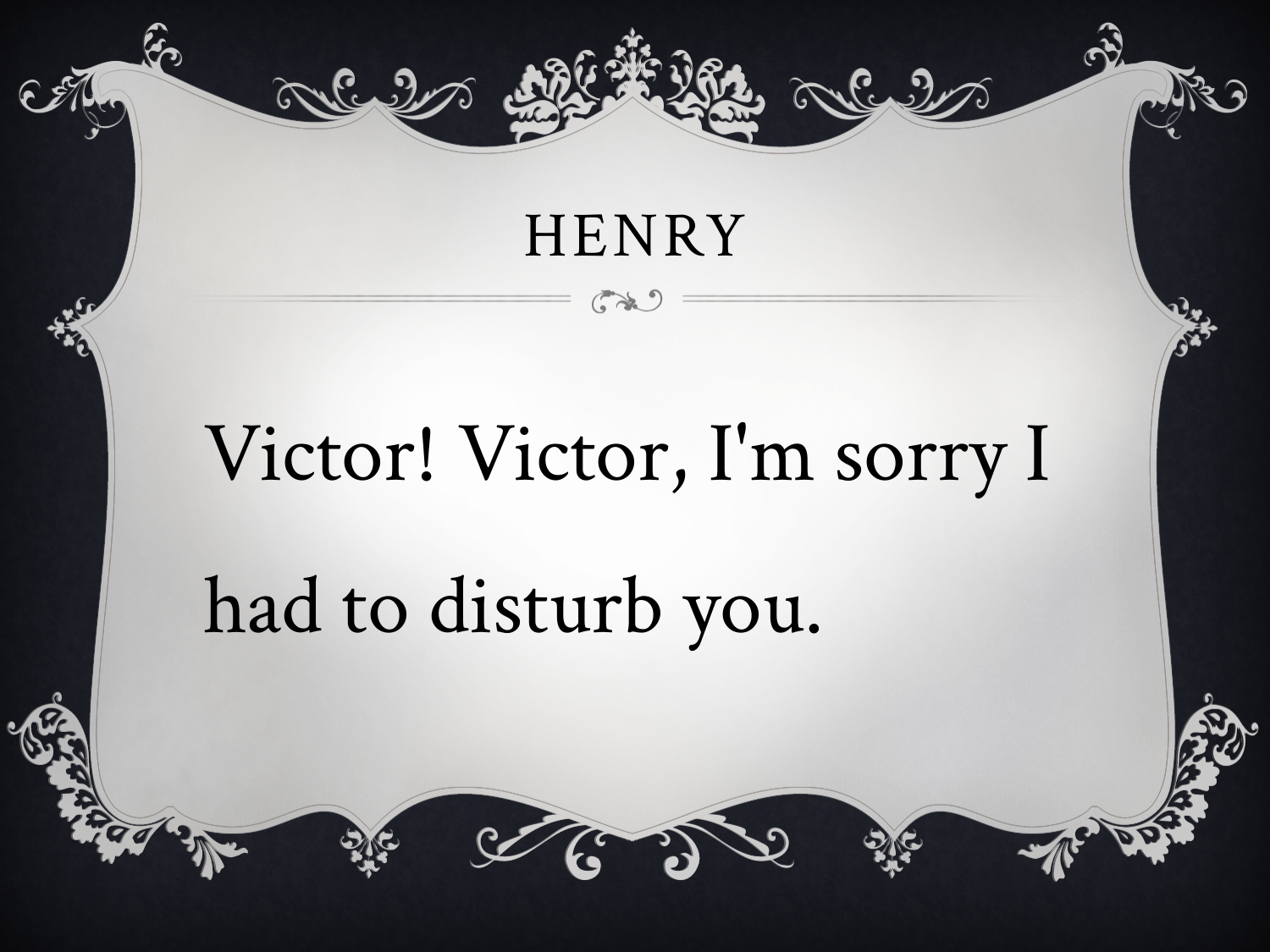

# henry
Victor! Victor, I'm sorry I had to disturb you.